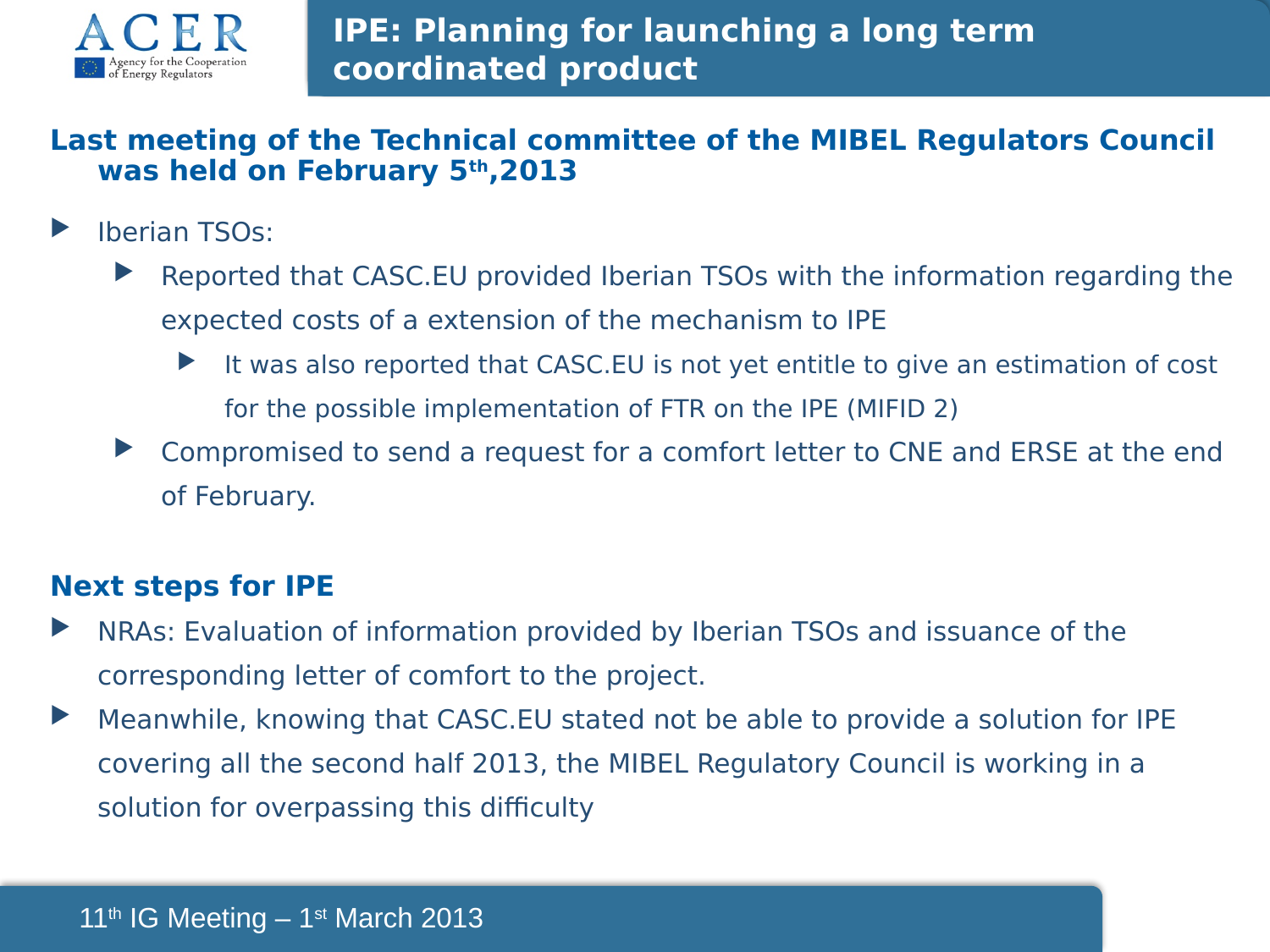

IPE: Planning for launching a long term coordinated product

Last meeting of the Technical committee of the MIBEL Regulators Council was held on February 5th,2013
Iberian TSOs:
Reported that CASC.EU provided Iberian TSOs with the information regarding the expected costs of a extension of the mechanism to IPE
It was also reported that CASC.EU is not yet entitle to give an estimation of cost for the possible implementation of FTR on the IPE (MIFID 2)
Compromised to send a request for a comfort letter to CNE and ERSE at the end of February.

Next steps for IPE
NRAs: Evaluation of information provided by Iberian TSOs and issuance of the corresponding letter of comfort to the project.
Meanwhile, knowing that CASC.EU stated not be able to provide a solution for IPE covering all the second half 2013, the MIBEL Regulatory Council is working in a solution for overpassing this difficulty